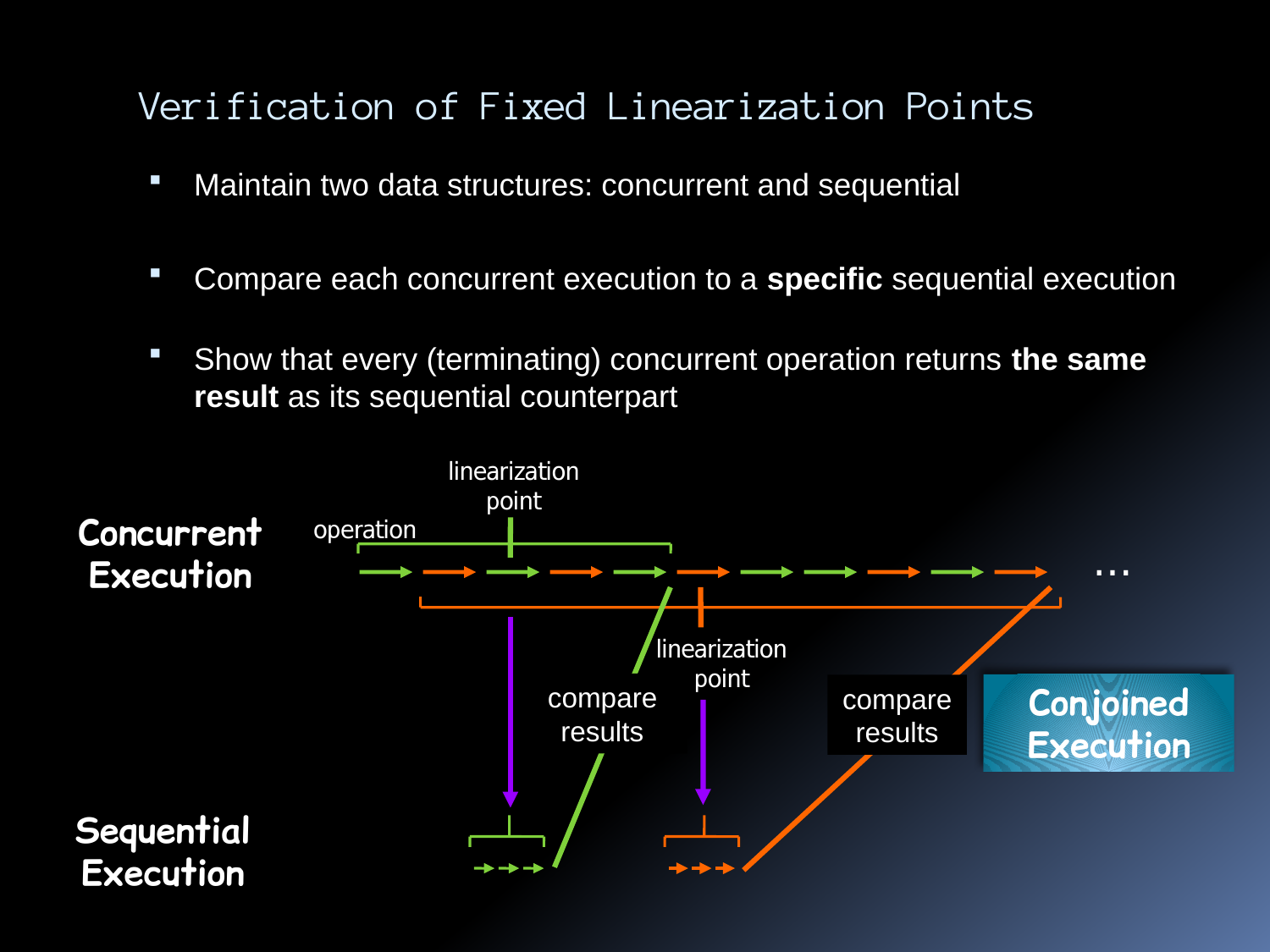

# Verification of Fixed Linearization Points
Maintain two data structures: concurrent and sequential

Compare each concurrent execution to a specific sequential execution

Show that every (terminating) concurrent operation returns the same result as its sequential counterpart

linearization
point
Concurrent Execution
  operation

...

linearization
point
compare results
Conjoined Execution
compare results

Sequential Execution